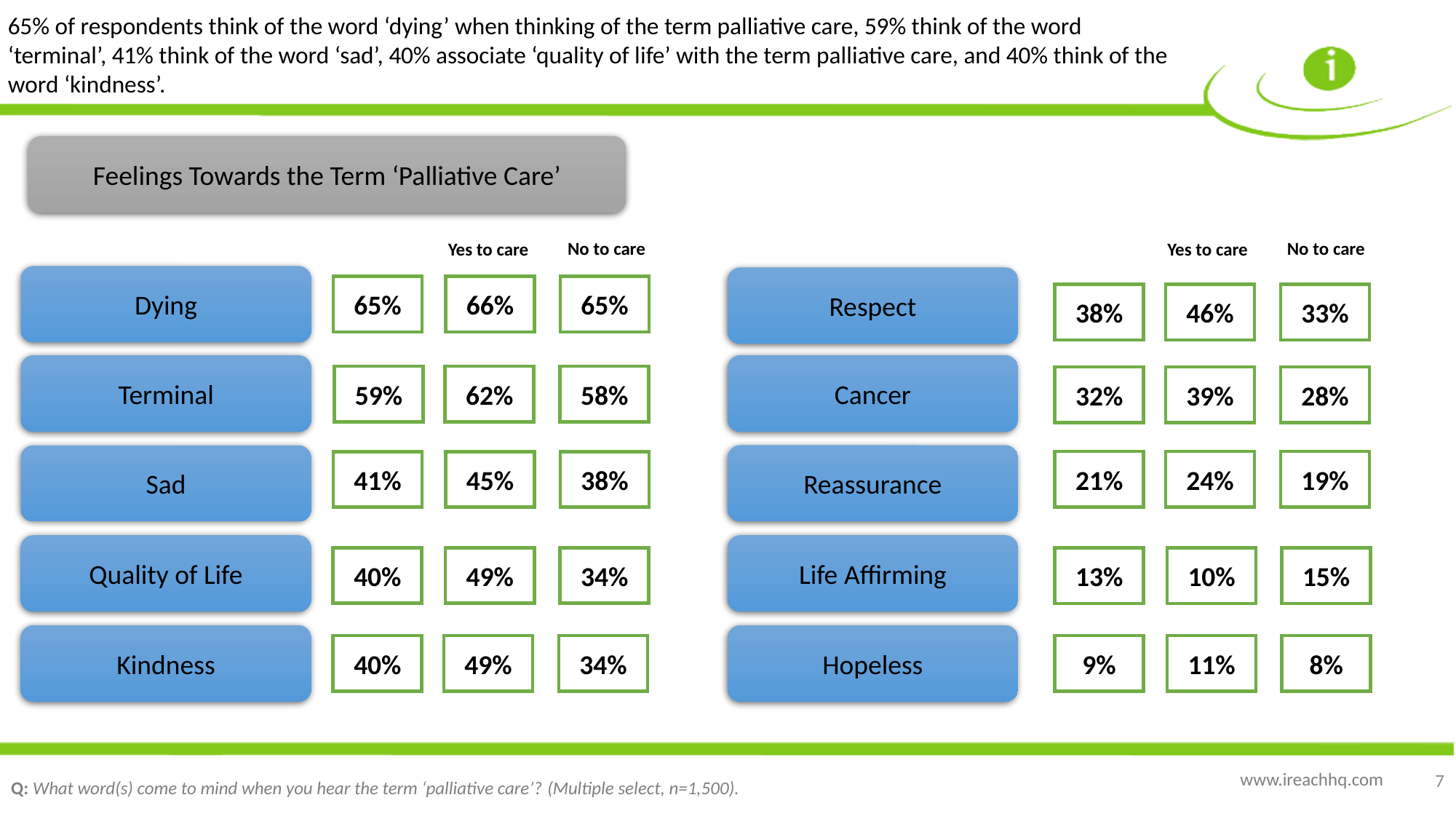

65% of respondents think of the word ‘dying’ when thinking of the term palliative care, 59% think of the word ‘terminal’, 41% think of the word ‘sad’, 40% associate ‘quality of life’ with the term palliative care, and 40% think of the word ‘kindness’.
Feelings Towards the Term ‘Palliative Care’
No to care
No to care
Yes to care
Yes to care
Dying
Respect
65%
66%
65%
38%
46%
33%
Cancer
Terminal
59%
62%
58%
32%
39%
28%
Reassurance
Sad
21%
24%
19%
41%
45%
38%
Quality of Life
Life Affirming
40%
49%
34%
13%
10%
15%
Kindness
Hopeless
40%
49%
34%
9%
11%
8%
7
Q: What word(s) come to mind when you hear the term ‘palliative care’? (Multiple select, n=1,500).